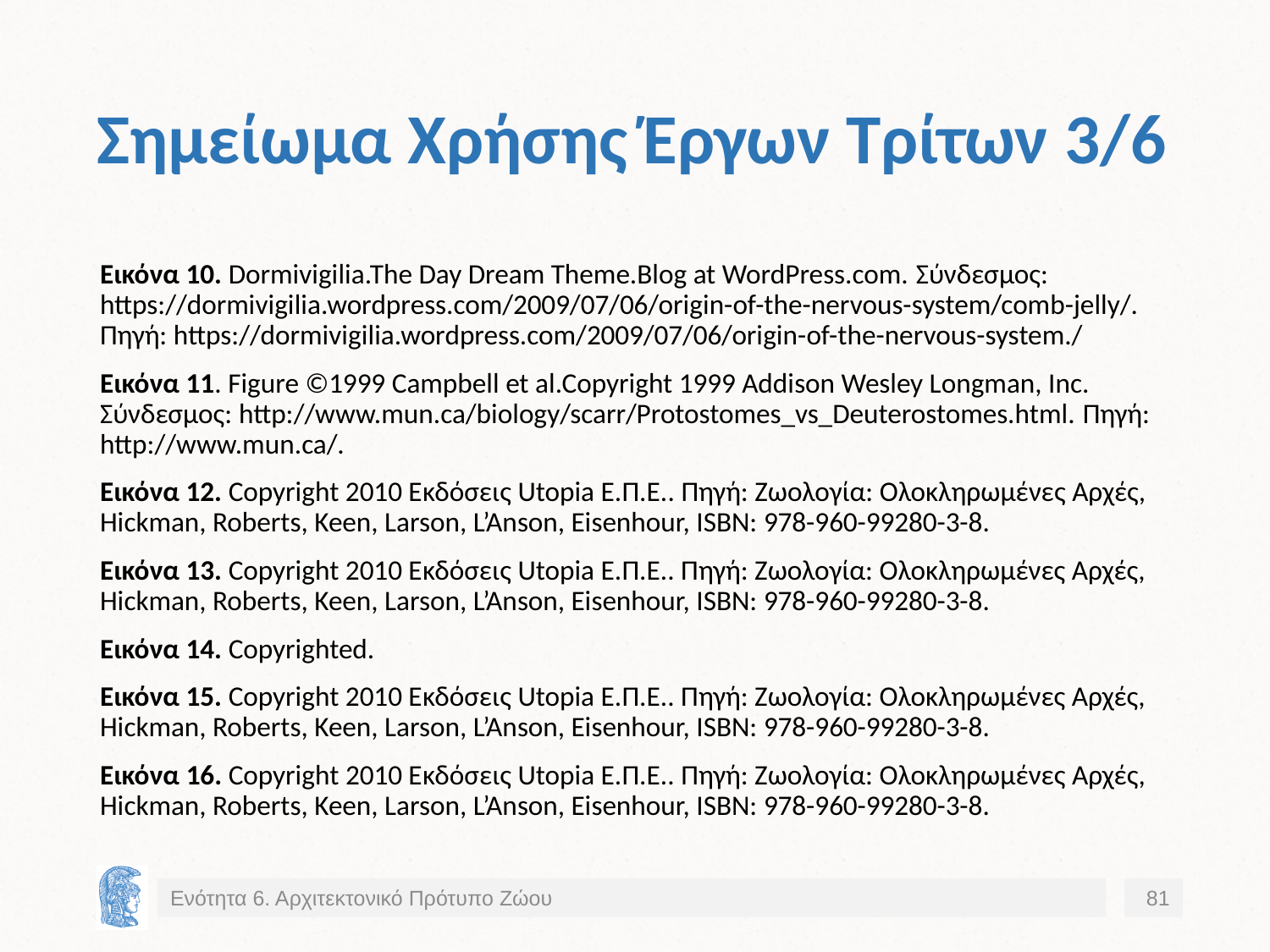

# Σημείωμα Χρήσης Έργων Τρίτων 3/6
Εικόνα 10. Dormivigilia.The Day Dream Theme.Blog at WordPress.com. Σύνδεσμος: https://dormivigilia.wordpress.com/2009/07/06/origin-of-the-nervous-system/comb-jelly/. Πηγή: https://dormivigilia.wordpress.com/2009/07/06/origin-of-the-nervous-system./
Εικόνα 11. Figure ©1999 Campbell et al.Copyright 1999 Addison Wesley Longman, Inc. Σύνδεσμος: http://www.mun.ca/biology/scarr/Protostomes_vs_Deuterostomes.html. Πηγή: http://www.mun.ca/.
Εικόνα 12. Copyright 2010 Eκδόσεις Utopia E.Π.Ε.. Πηγή: Ζωολογία: Ολοκληρωμένες Αρχές, Hickman, Roberts, Keen, Larson, L’Anson, Eisenhour, ISBN: 978-960-99280-3-8.
Εικόνα 13. Copyright 2010 Eκδόσεις Utopia E.Π.Ε.. Πηγή: Ζωολογία: Ολοκληρωμένες Αρχές, Hickman, Roberts, Keen, Larson, L’Anson, Eisenhour, ISBN: 978-960-99280-3-8.
Εικόνα 14. Copyrighted.
Εικόνα 15. Copyright 2010 Eκδόσεις Utopia E.Π.Ε.. Πηγή: Ζωολογία: Ολοκληρωμένες Αρχές, Hickman, Roberts, Keen, Larson, L’Anson, Eisenhour, ISBN: 978-960-99280-3-8.
Εικόνα 16. Copyright 2010 Eκδόσεις Utopia E.Π.Ε.. Πηγή: Ζωολογία: Ολοκληρωμένες Αρχές, Hickman, Roberts, Keen, Larson, L’Anson, Eisenhour, ISBN: 978-960-99280-3-8.
Ενότητα 6. Αρχιτεκτονικό Πρότυπο Ζώου
81